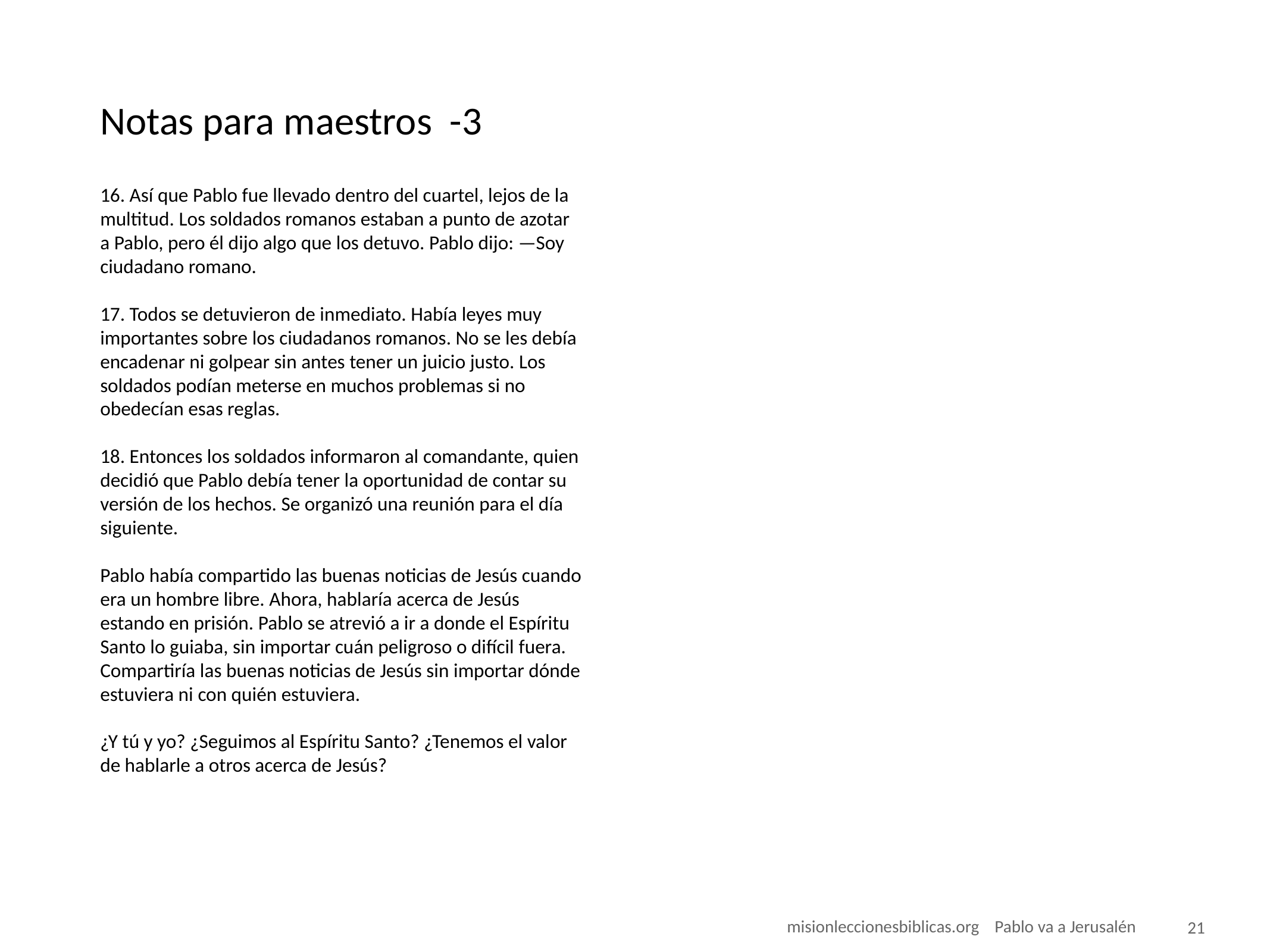

# Notas para maestros  -3
16. Así que Pablo fue llevado dentro del cuartel, lejos de la multitud. Los soldados romanos estaban a punto de azotar a Pablo, pero él dijo algo que los detuvo. Pablo dijo: —Soy ciudadano romano.

17. Todos se detuvieron de inmediato. Había leyes muy importantes sobre los ciudadanos romanos. No se les debía encadenar ni golpear sin antes tener un juicio justo. Los soldados podían meterse en muchos problemas si no obedecían esas reglas.

18. Entonces los soldados informaron al comandante, quien decidió que Pablo debía tener la oportunidad de contar su versión de los hechos. Se organizó una reunión para el día siguiente.

Pablo había compartido las buenas noticias de Jesús cuando era un hombre libre. Ahora, hablaría acerca de Jesús estando en prisión. Pablo se atrevió a ir a donde el Espíritu Santo lo guiaba, sin importar cuán peligroso o difícil fuera.
Compartiría las buenas noticias de Jesús sin importar dónde estuviera ni con quién estuviera.

¿Y tú y yo? ¿Seguimos al Espíritu Santo? ¿Tenemos el valor de hablarle a otros acerca de Jesús?

    misionleccionesbiblicas.org    Pablo va a Jerusalén
21